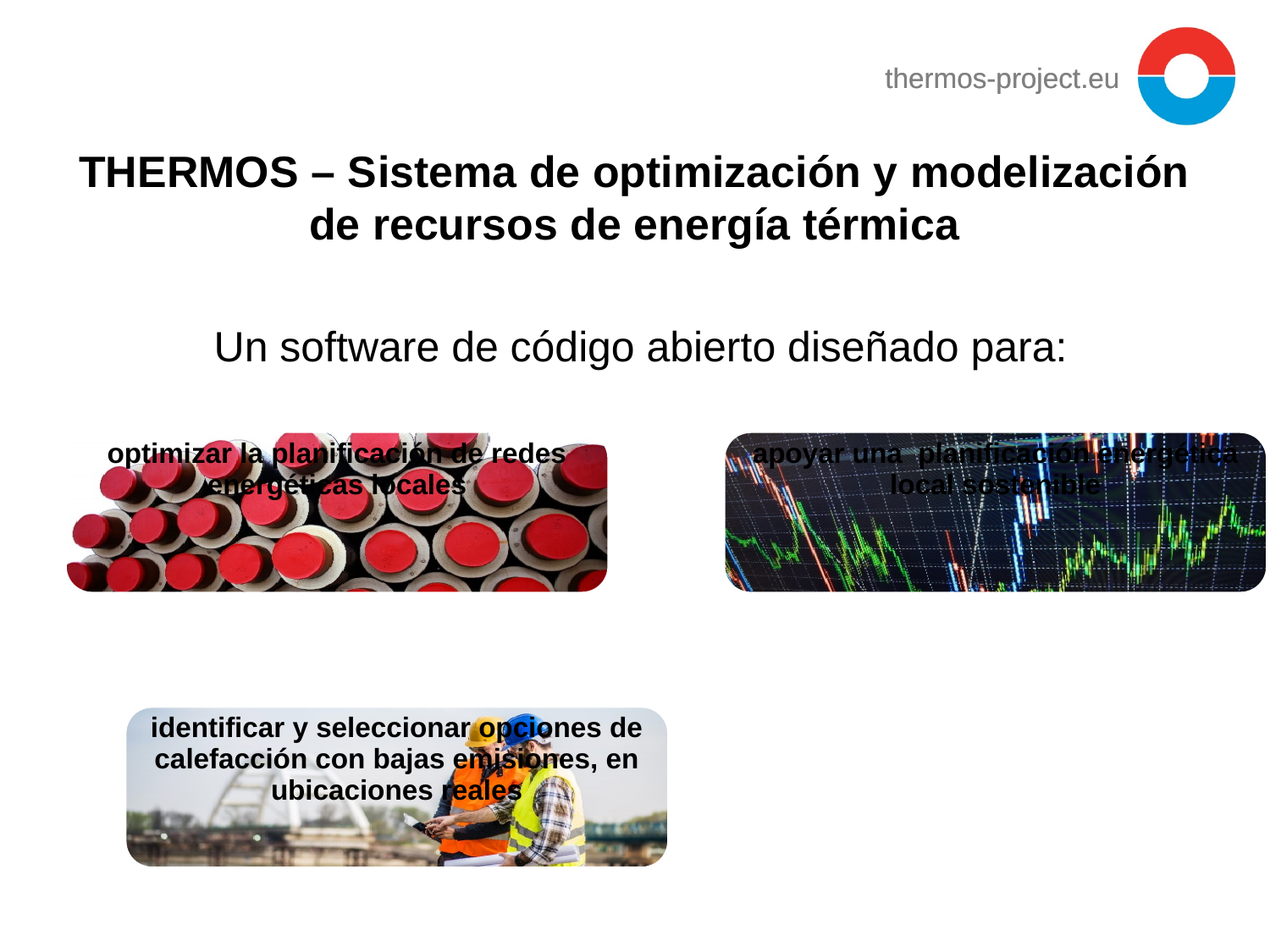

# THERMOS – Sistema de optimización y modelización de recursos de energía térmica
Un software de código abierto diseñado para:

apoyar una  planificación energética local sostenible
identificar y seleccionar opciones de calefacción con bajas emisiones, en ubicaciones reales
optimizar la planificación de redes energéticas locales